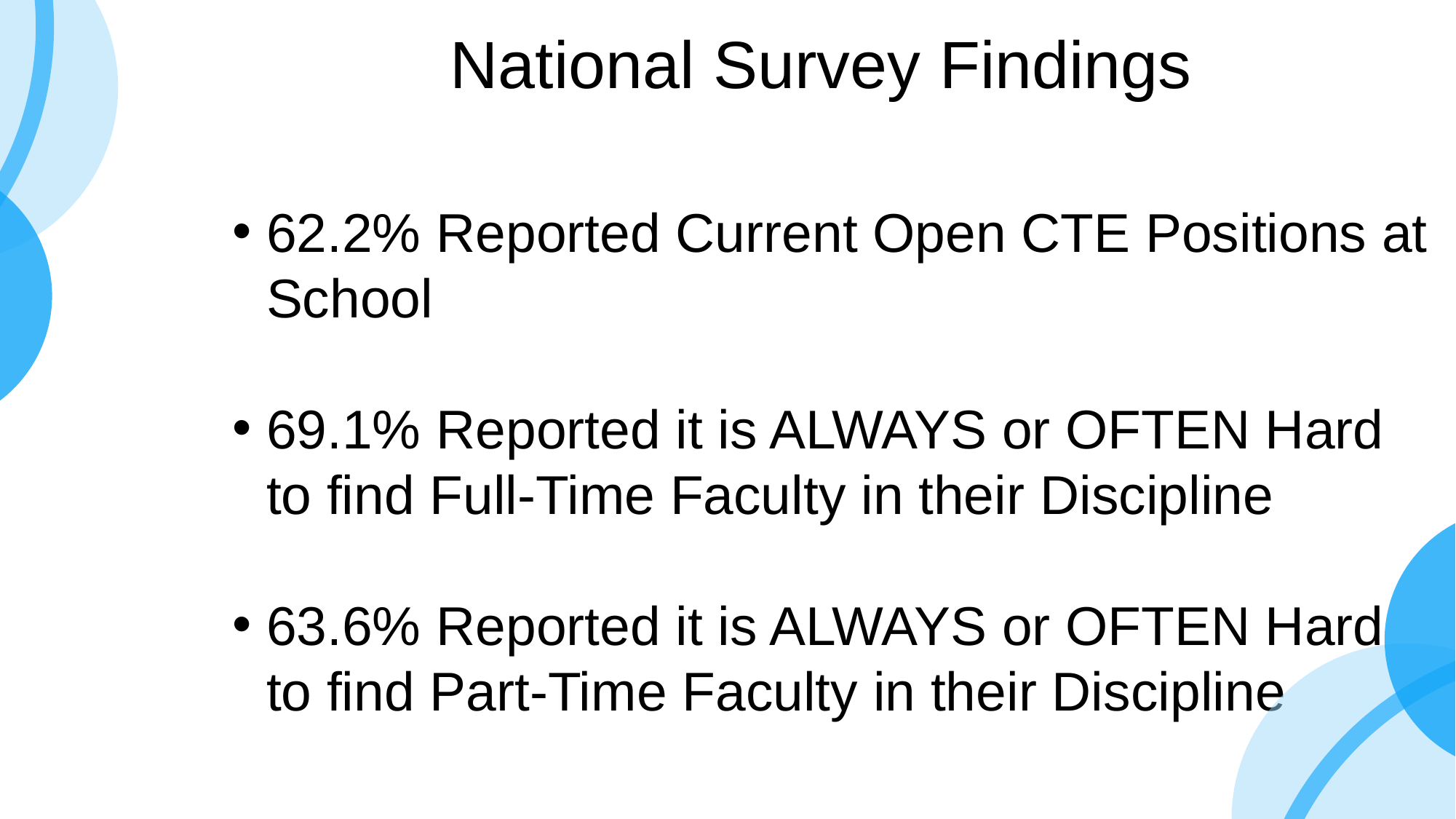

National Survey Findings

### Chart

| Category |
|---|
62.2% Reported Current Open CTE Positions at School

69.1% Reported it is ALWAYS or OFTEN Hard to find Full-Time Faculty in their Discipline

63.6% Reported it is ALWAYS or OFTEN Hard to find Part-Time Faculty in their Discipline